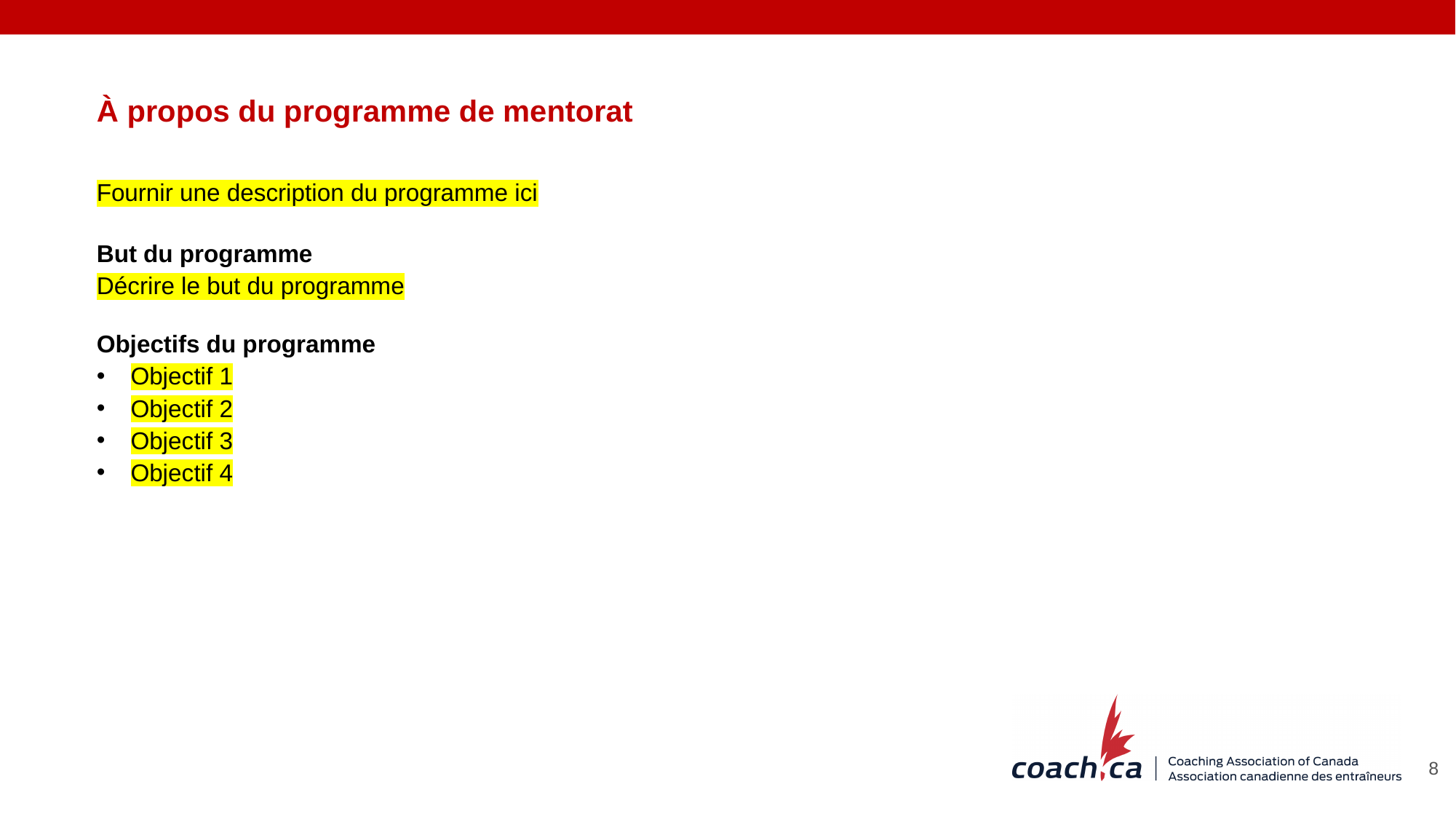

À propos du programme de mentorat
Fournir une description du programme ici

But du programme
Décrire le but du programme

Objectifs du programme
Objectif 1
Objectif 2
Objectif 3
Objectif 4
8